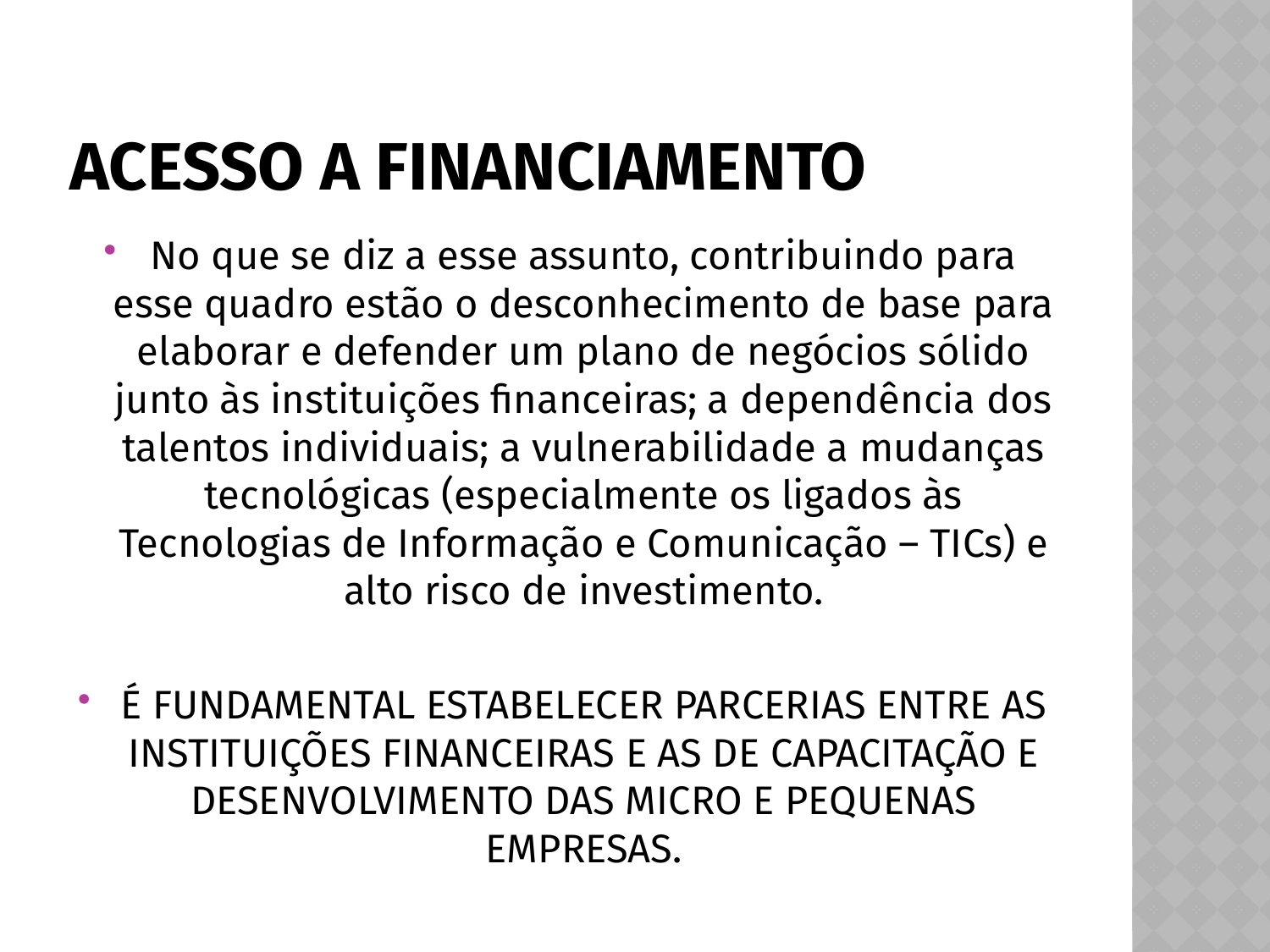

# ACESSO A FINANCIAMENTO
No que se diz a esse assunto, contribuindo para esse quadro estão o desconhecimento de base para elaborar e defender um plano de negócios sólido junto às instituições financeiras; a dependência dos talentos individuais; a vulnerabilidade a mudanças tecnológicas (especialmente os ligados às Tecnologias de Informação e Comunicação – TICs) e alto risco de investimento.

É FUNDAMENTAL ESTABELECER PARCERIAS ENTRE AS INSTITUIÇÕES FINANCEIRAS E AS DE CAPACITAÇÃO E DESENVOLVIMENTO DAS MICRO E PEQUENAS EMPRESAS.